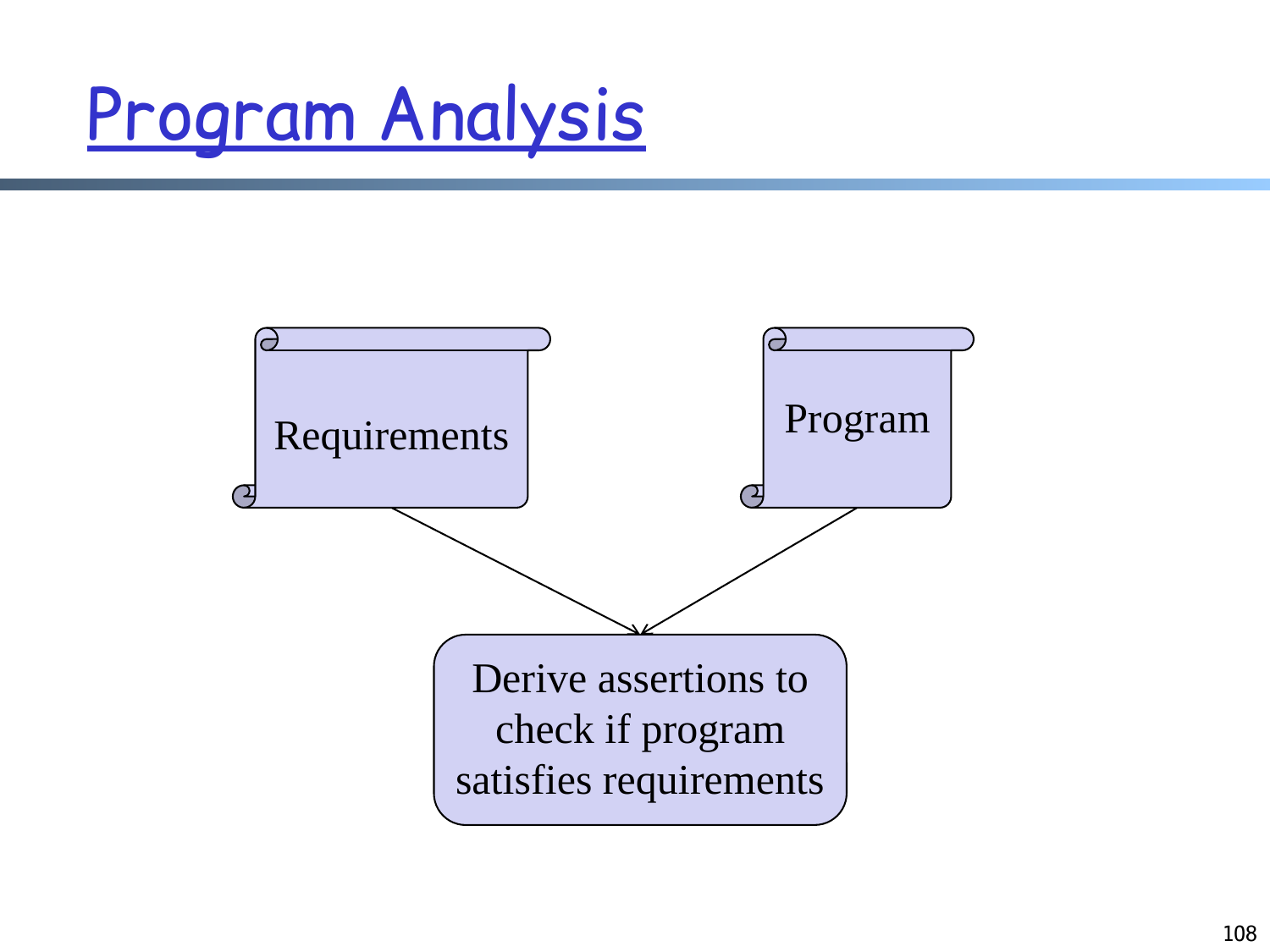

# Program Analysis
Requirements

Program
Derive assertions to check if program satisfies requirements
108